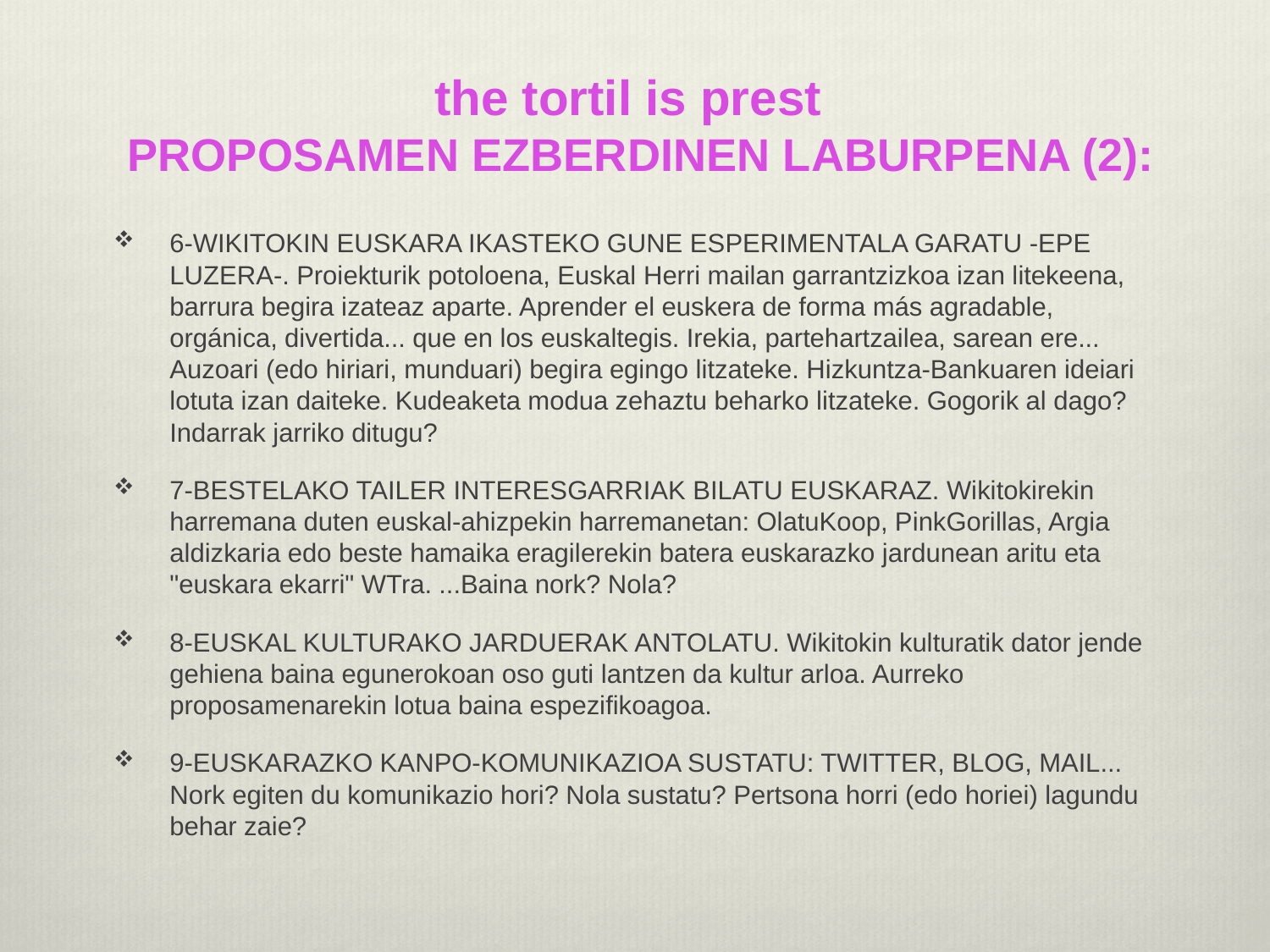

# the tortil is prest  PROPOSAMEN EZBERDINEN LABURPENA (2):
6-WIKITOKIN EUSKARA IKASTEKO GUNE ESPERIMENTALA GARATU -EPE LUZERA-. Proiekturik potoloena, Euskal Herri mailan garrantzizkoa izan litekeena, barrura begira izateaz aparte. Aprender el euskera de forma más agradable, orgánica, divertida... que en los euskaltegis. Irekia, partehartzailea, sarean ere... Auzoari (edo hiriari, munduari) begira egingo litzateke. Hizkuntza-Bankuaren ideiari lotuta izan daiteke. Kudeaketa modua zehaztu beharko litzateke. Gogorik al dago? Indarrak jarriko ditugu?
7-BESTELAKO TAILER INTERESGARRIAK BILATU EUSKARAZ. Wikitokirekin harremana duten euskal-ahizpekin harremanetan: OlatuKoop, PinkGorillas, Argia aldizkaria edo beste hamaika eragilerekin batera euskarazko jardunean aritu eta "euskara ekarri" WTra. ...Baina nork? Nola?
8-EUSKAL KULTURAKO JARDUERAK ANTOLATU. Wikitokin kulturatik dator jende gehiena baina egunerokoan oso guti lantzen da kultur arloa. Aurreko proposamenarekin lotua baina espezifikoagoa.
9-EUSKARAZKO KANPO-KOMUNIKAZIOA SUSTATU: TWITTER, BLOG, MAIL... Nork egiten du komunikazio hori? Nola sustatu? Pertsona horri (edo horiei) lagundu behar zaie?